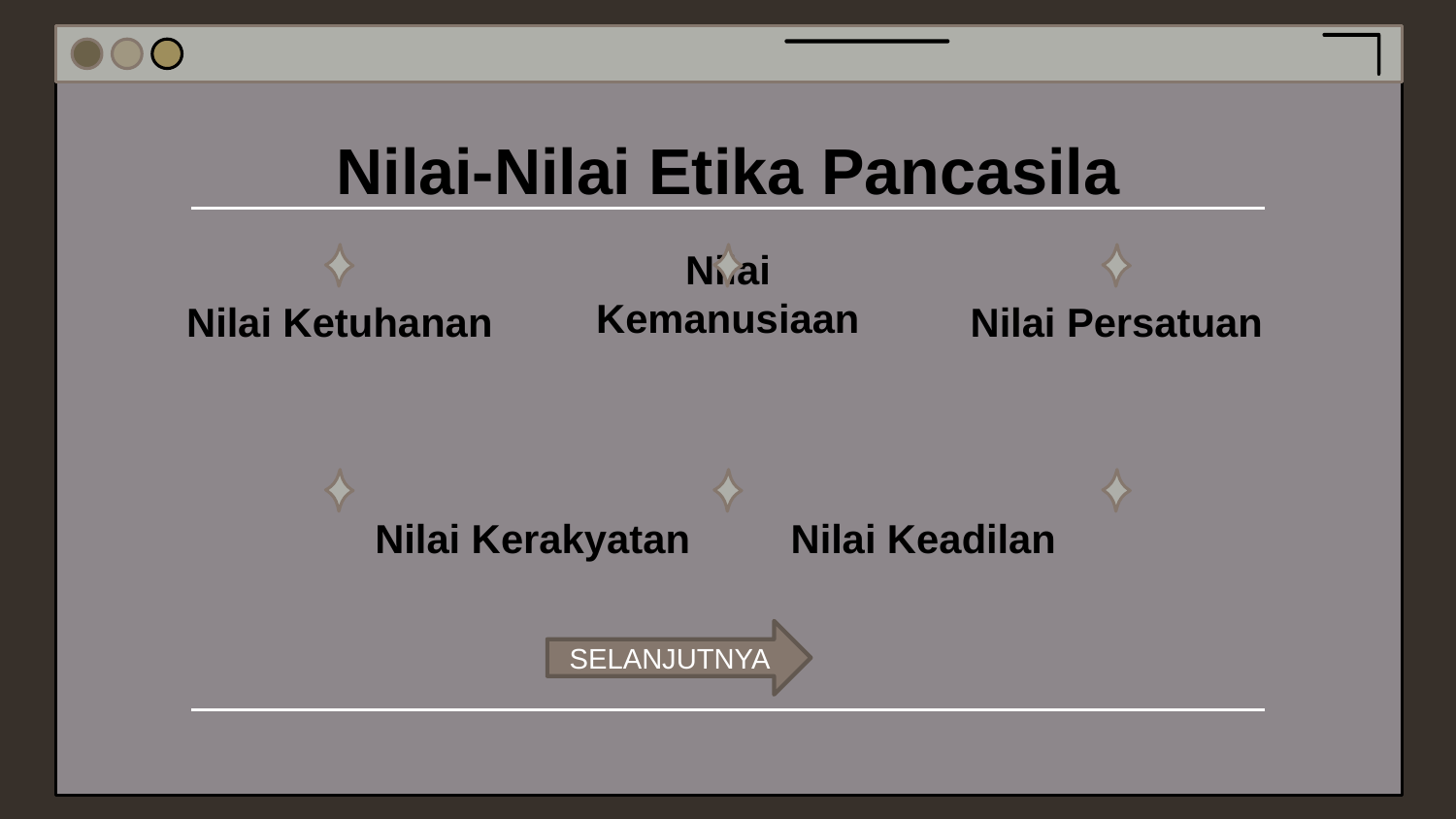

# Nilai-Nilai Etika Pancasila

Nilai Ketuhanan
Nilai Kemanusiaan
M
Nilai Persatuan

Nilai Kerakyatan
Nilai Keadilan
SELANJUTNYA